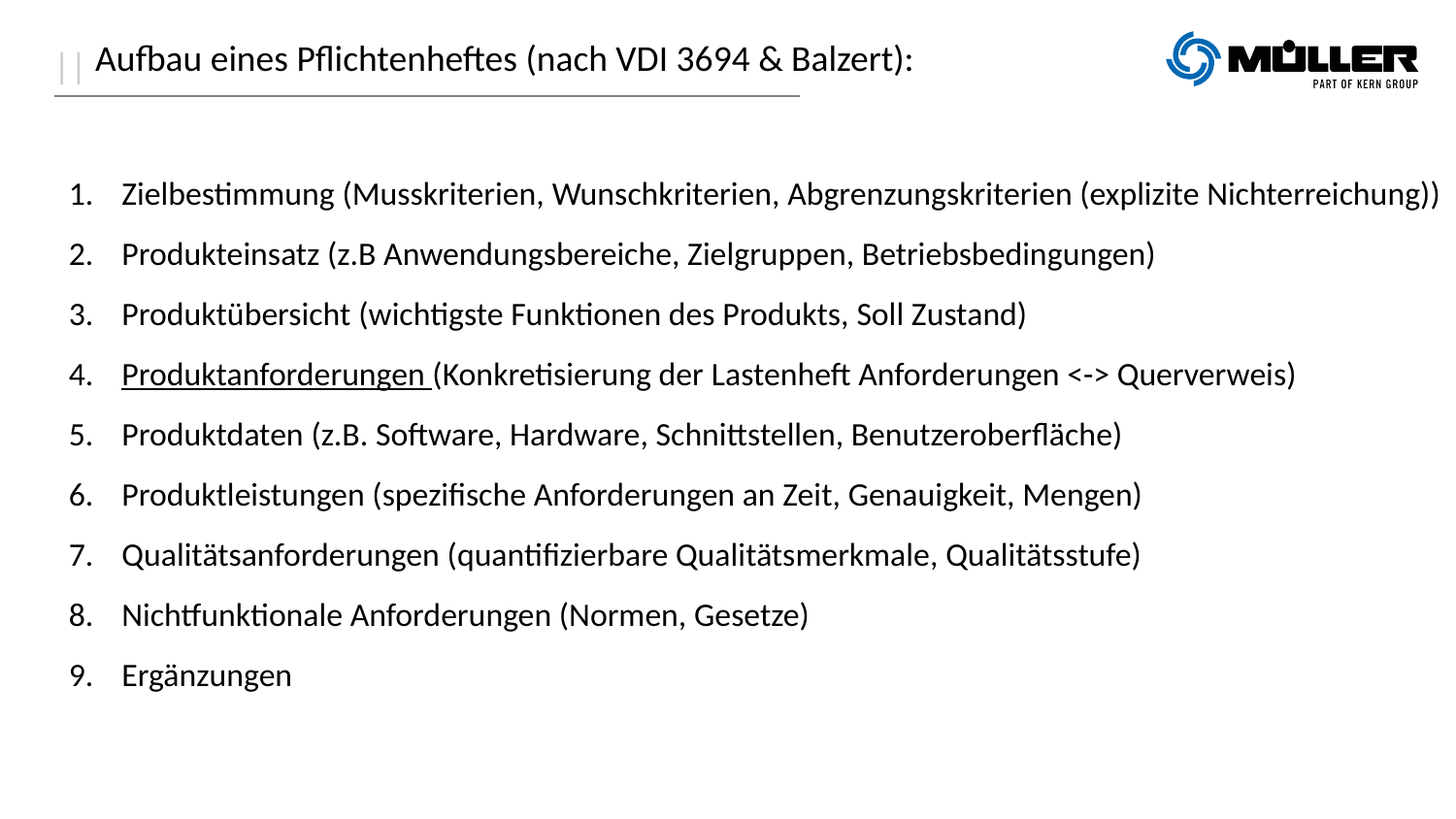

Aufbau eines Pflichtenheftes (nach VDI 3694 & Balzert):

Zielbestimmung (Musskriterien, Wunschkriterien, Abgrenzungskriterien (explizite Nichterreichung))
Produkteinsatz (z.B Anwendungsbereiche, Zielgruppen, Betriebsbedingungen)
Produktübersicht (wichtigste Funktionen des Produkts, Soll Zustand)
Produktanforderungen (Konkretisierung der Lastenheft Anforderungen <-> Querverweis)
Produktdaten (z.B. Software, Hardware, Schnittstellen, Benutzeroberfläche)
Produktleistungen (spezifische Anforderungen an Zeit, Genauigkeit, Mengen)
Qualitätsanforderungen (quantifizierbare Qualitätsmerkmale, Qualitätsstufe)
Nichtfunktionale Anforderungen (Normen, Gesetze)
Ergänzungen